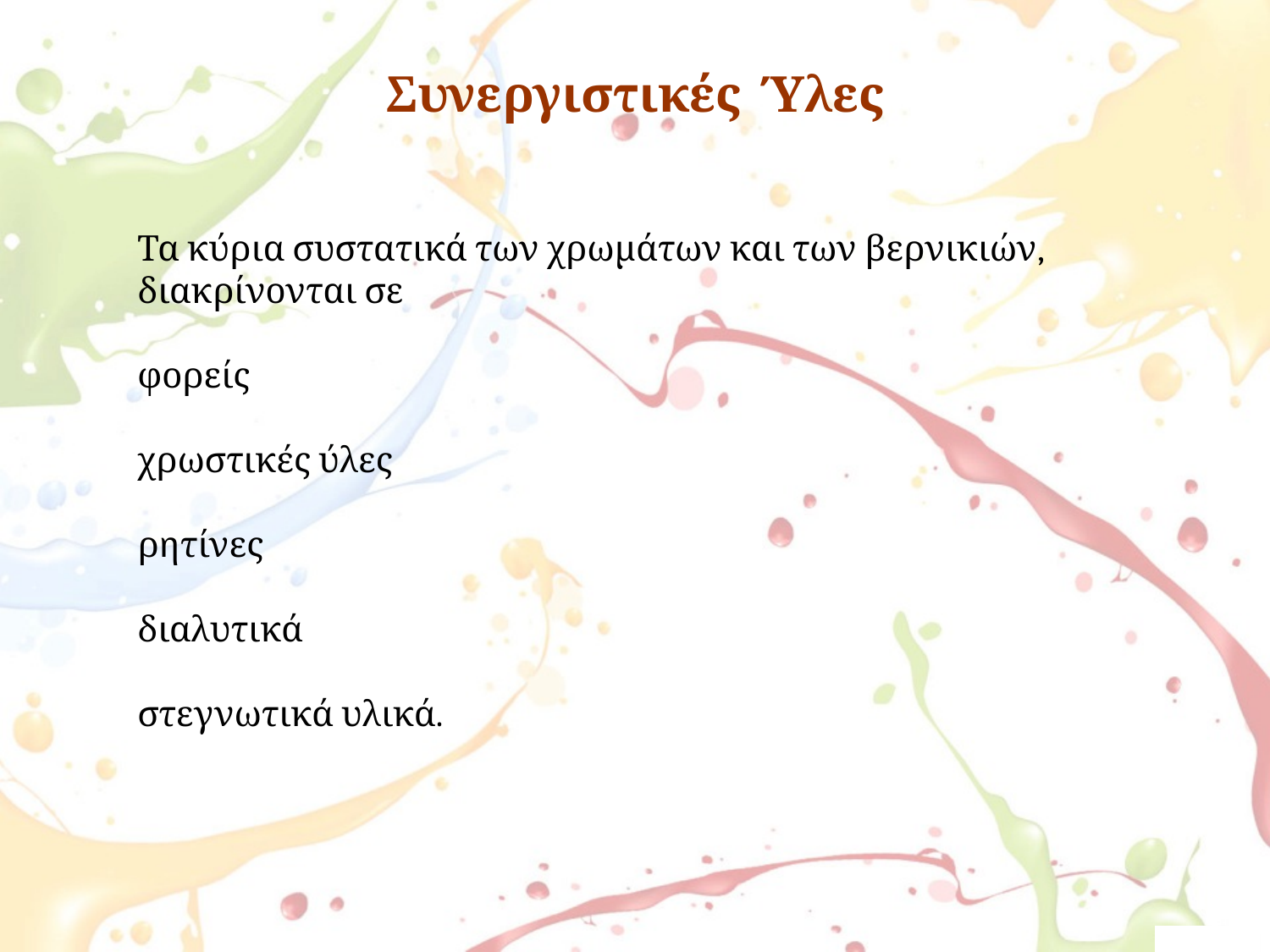

Συνεργιστικές  Ύλες
Τα κύρια συστατικά των χρωμάτων και των βερνικιών,
διακρίνονται σε

φορείς

χρωστικές ύλες

ρητίνες

διαλυτικά

στεγνωτικά υλικά.